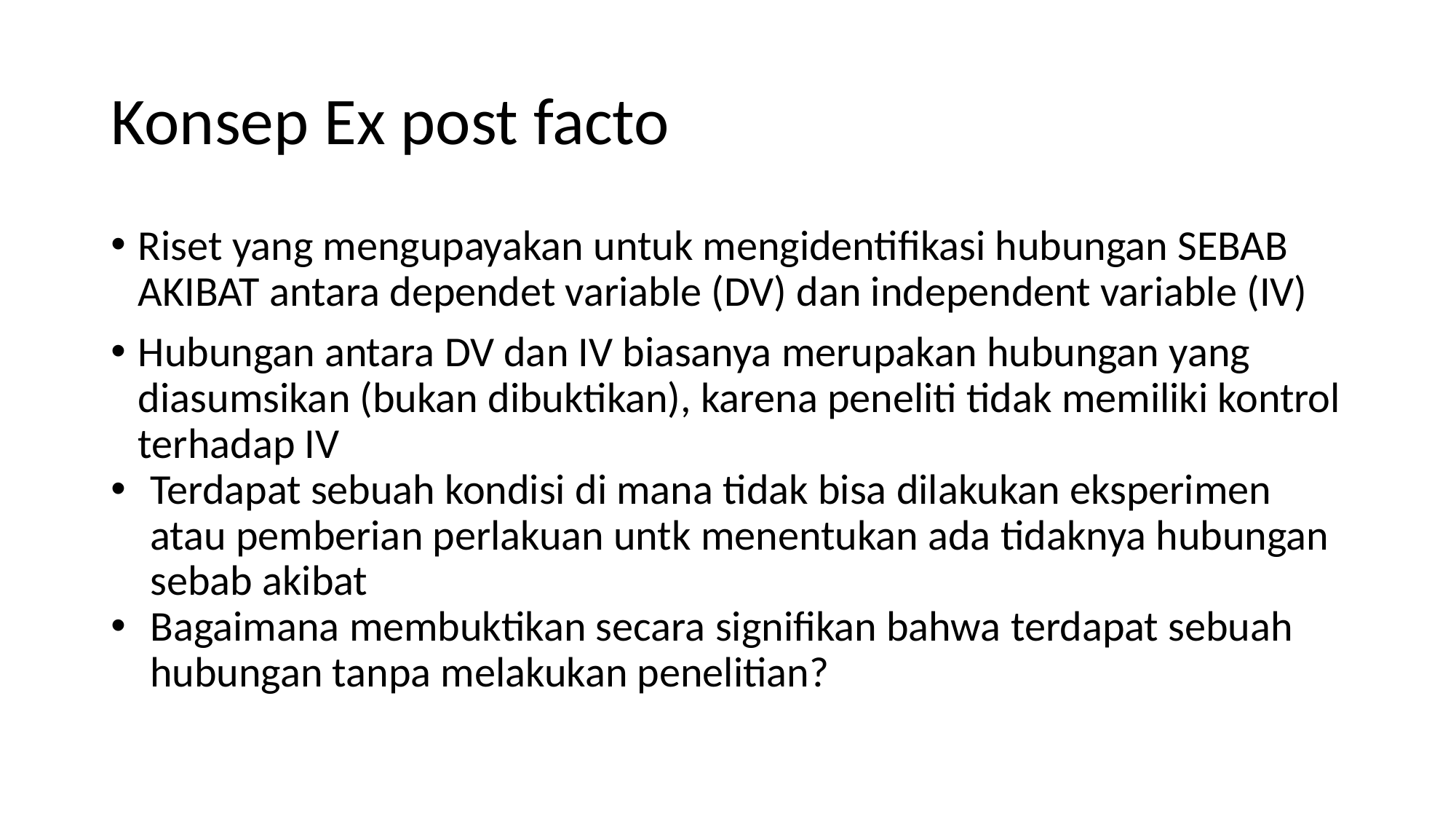

# Konsep Ex post facto
Riset yang mengupayakan untuk mengidentifikasi hubungan SEBAB AKIBAT antara dependet variable (DV) dan independent variable (IV)
Hubungan antara DV dan IV biasanya merupakan hubungan yang diasumsikan (bukan dibuktikan), karena peneliti tidak memiliki kontrol terhadap IV
Terdapat sebuah kondisi di mana tidak bisa dilakukan eksperimen atau pemberian perlakuan untk menentukan ada tidaknya hubungan sebab akibat
Bagaimana membuktikan secara signifikan bahwa terdapat sebuah hubungan tanpa melakukan penelitian?